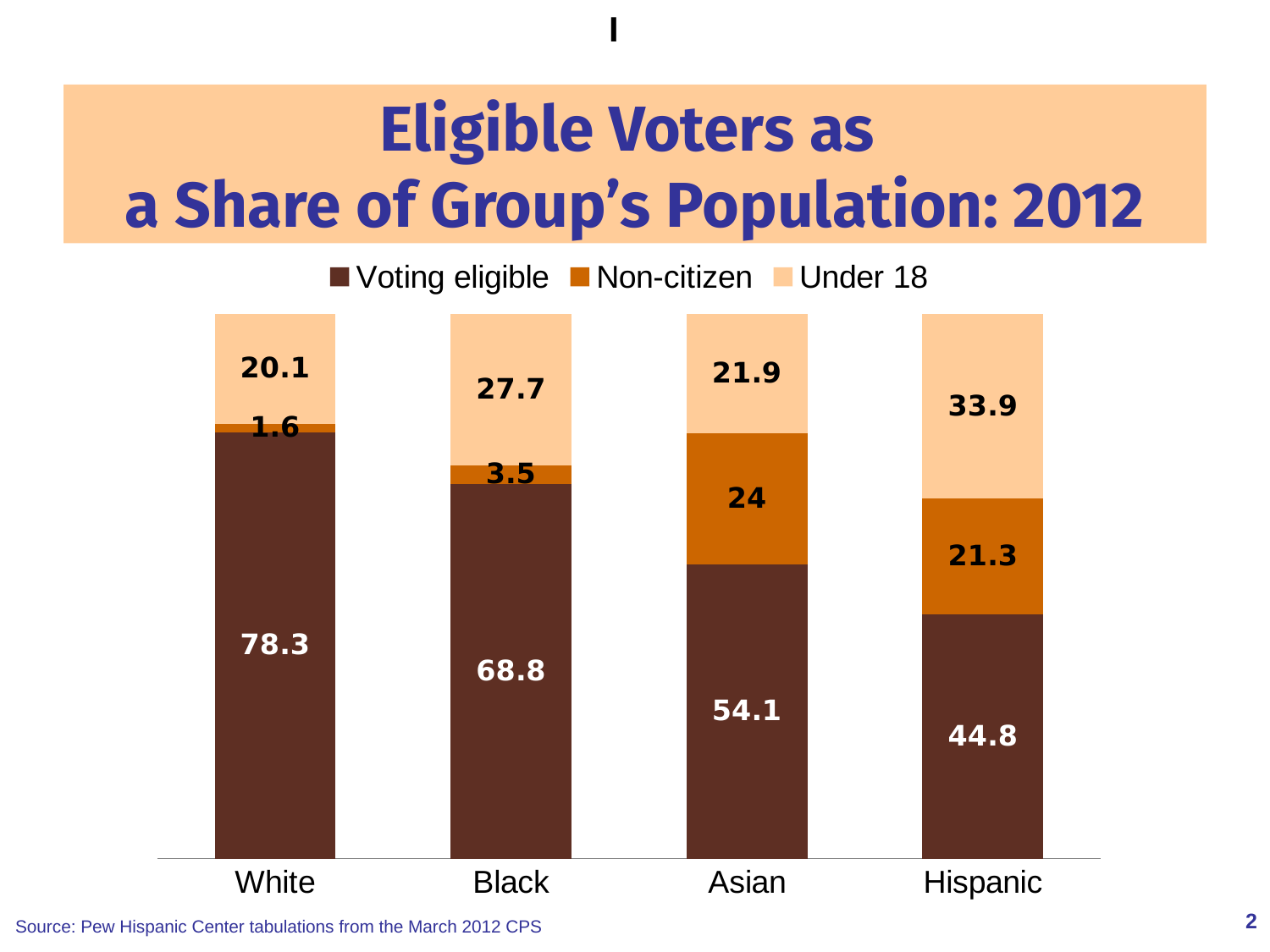

I
Eligible Voters as
a Share of Group’s Population: 2012

### Chart

| Category | Voting eligible | Non-citizen | Under 18 |
|---|---|---|---|
| White | 78.3 | 1.6 | 20.1 |
| Black | 68.8 | 3.5 | 27.7 |
| Asian | 54.1 | 24.0 | 21.9 |
| Hispanic | 44.8 | 21.3 | 33.9 |
2
Source: Pew Hispanic Center tabulations from the March 2012 CPS